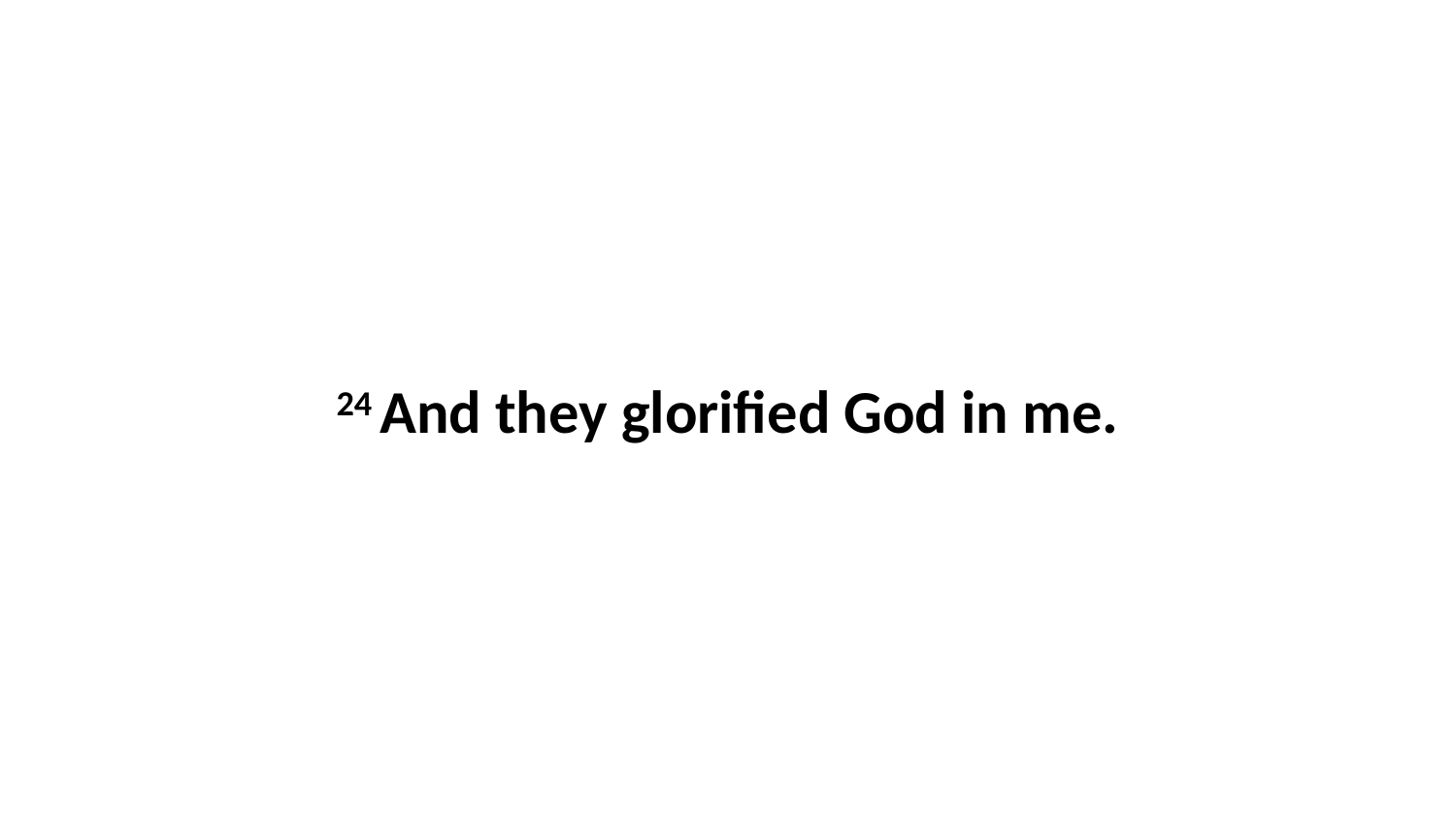

24 And they glorified God in me.